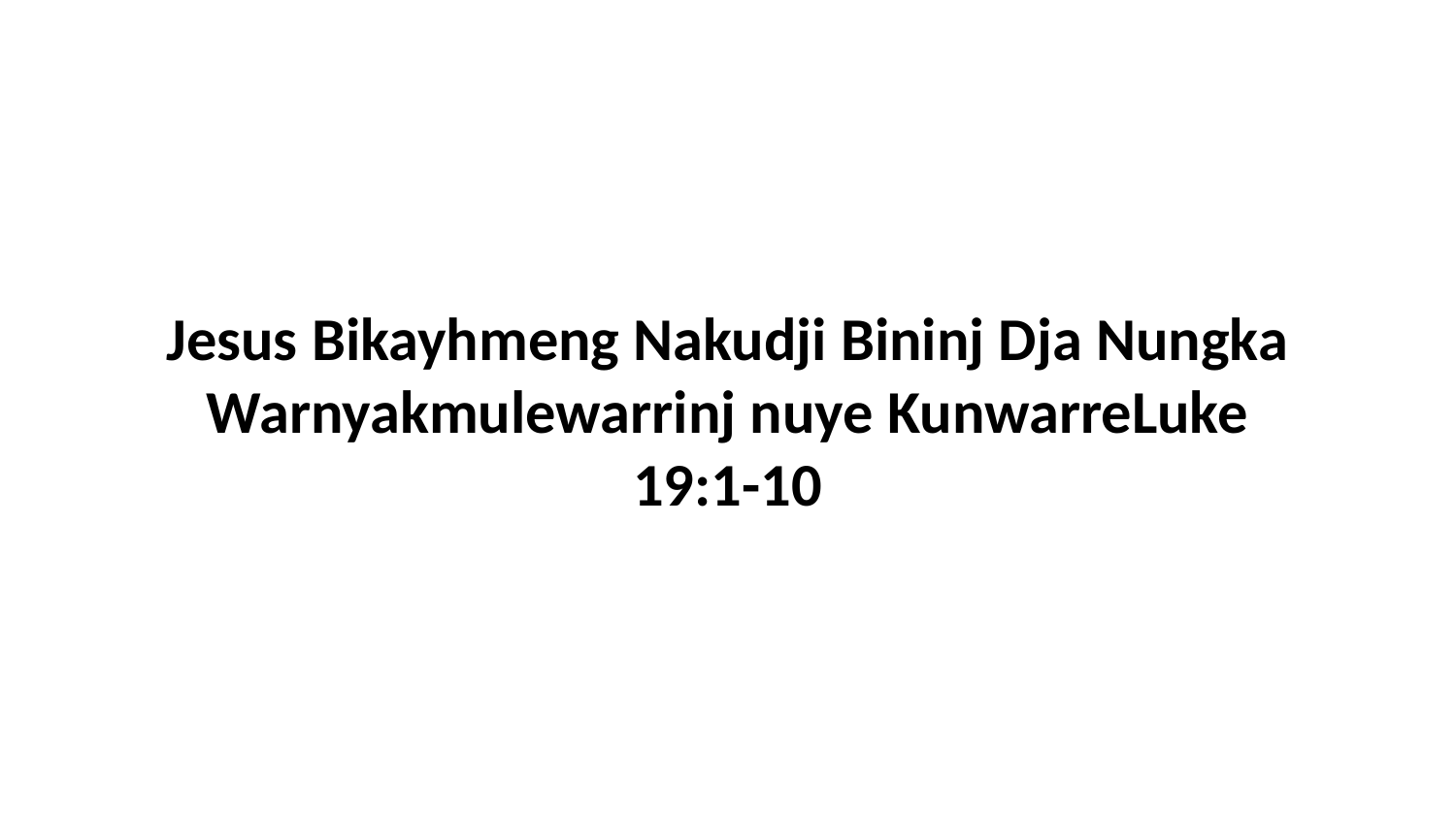

Jesus Bikayhmeng Nakudji Bininj Dja Nungka Warnyakmulewarrinj nuye KunwarreLuke 19:1-10